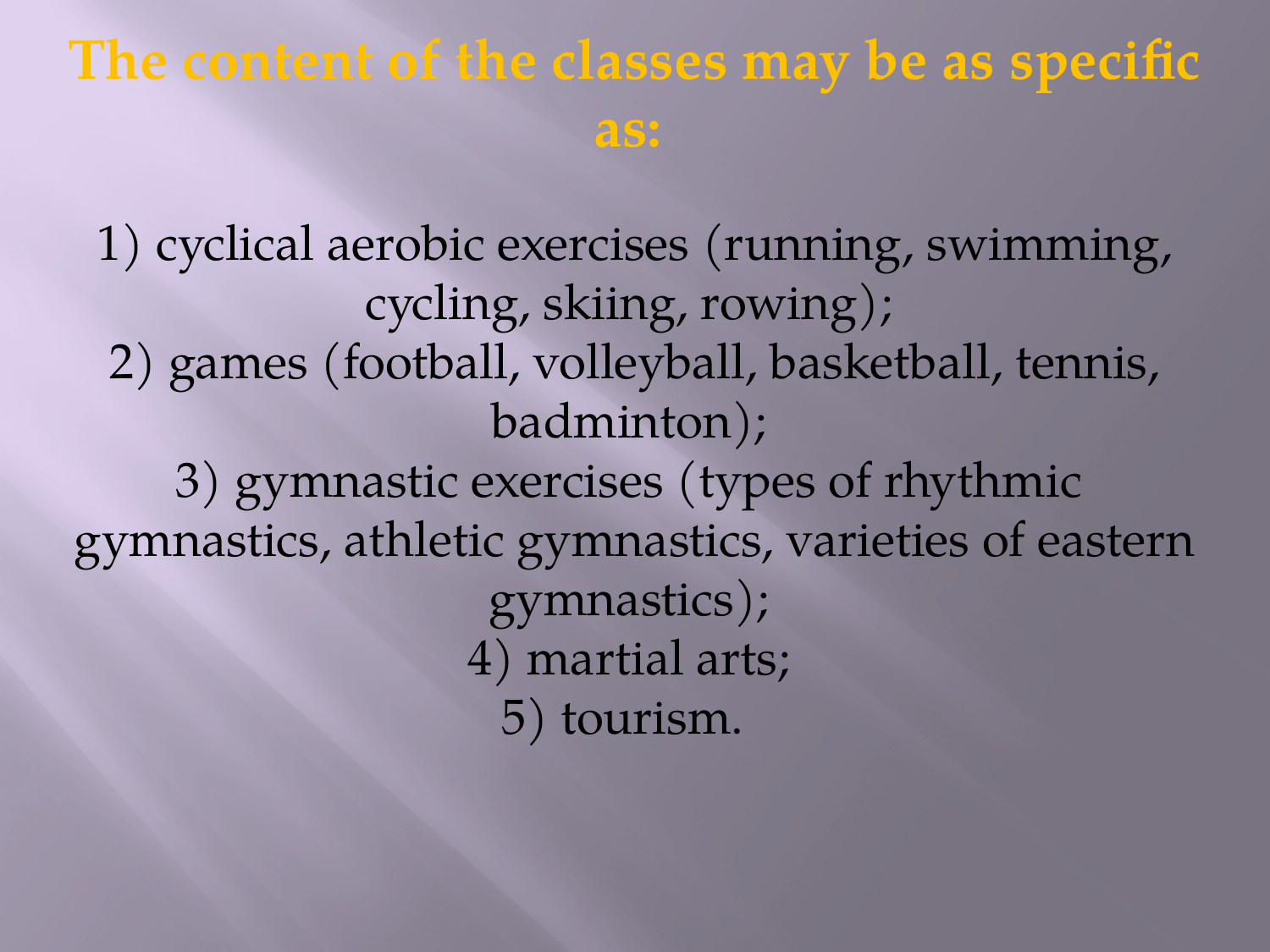

The content of the classes may be as specific as:

1) cyclical aerobic exercises (running, swimming, cycling, skiing, rowing);
2) games (football, volleyball, basketball, tennis, badminton);
3) gymnastic exercises (types of rhythmic
gymnastics, athletic gymnastics, varieties of eastern gymnastics);
4) martial arts;
5) tourism.